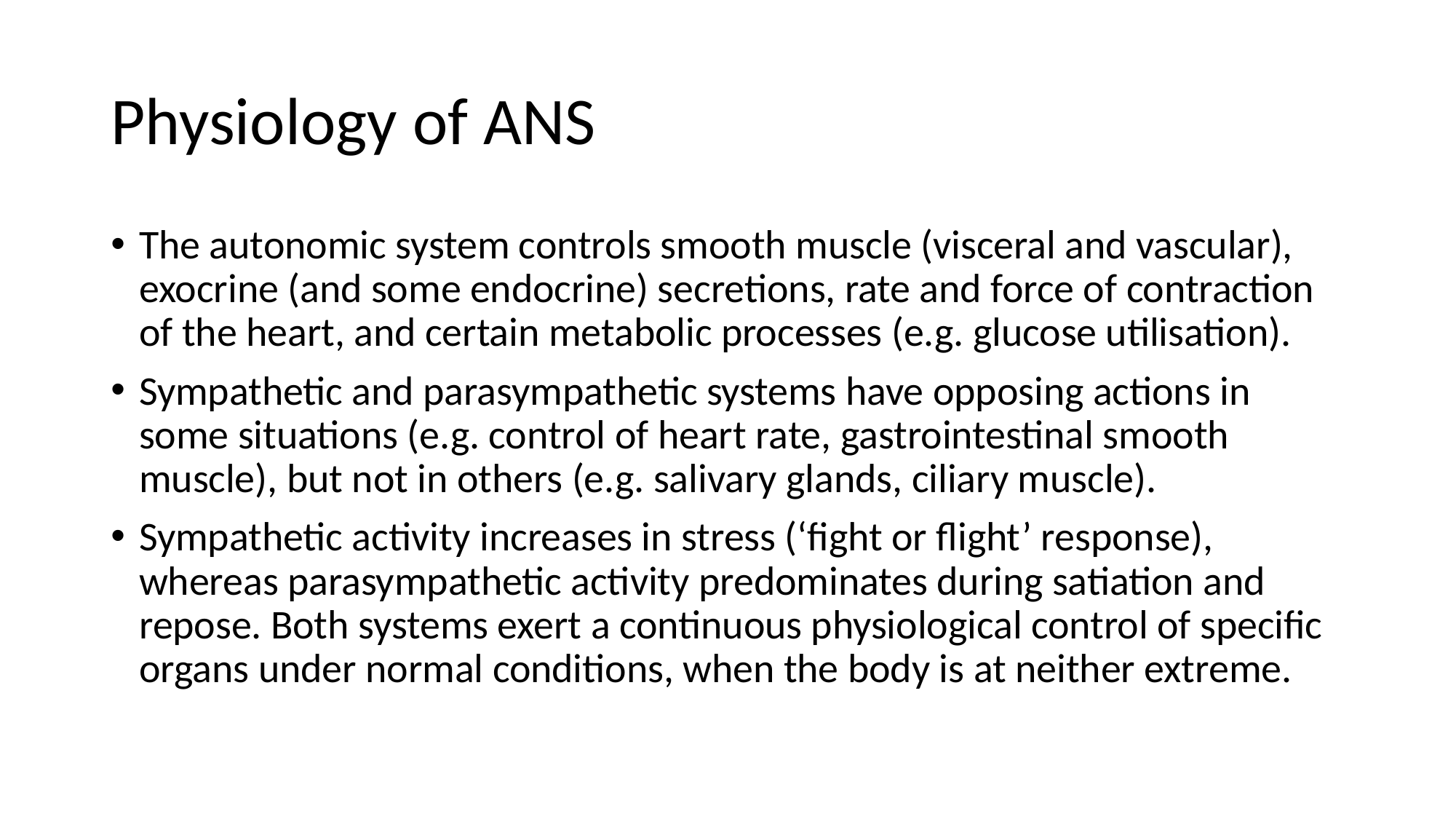

# Physiology of ANS
The autonomic system controls smooth muscle (visceral and vascular), exocrine (and some endocrine) secretions, rate and force of contraction of the heart, and certain metabolic processes (e.g. glucose utilisation).
Sympathetic and parasympathetic systems have opposing actions in some situations (e.g. control of heart rate, gastrointestinal smooth muscle), but not in others (e.g. salivary glands, ciliary muscle).
Sympathetic activity increases in stress (‘fight or flight’ response), whereas parasympathetic activity predominates during satiation and repose. Both systems exert a continuous physiological control of specific organs under normal conditions, when the body is at neither extreme.